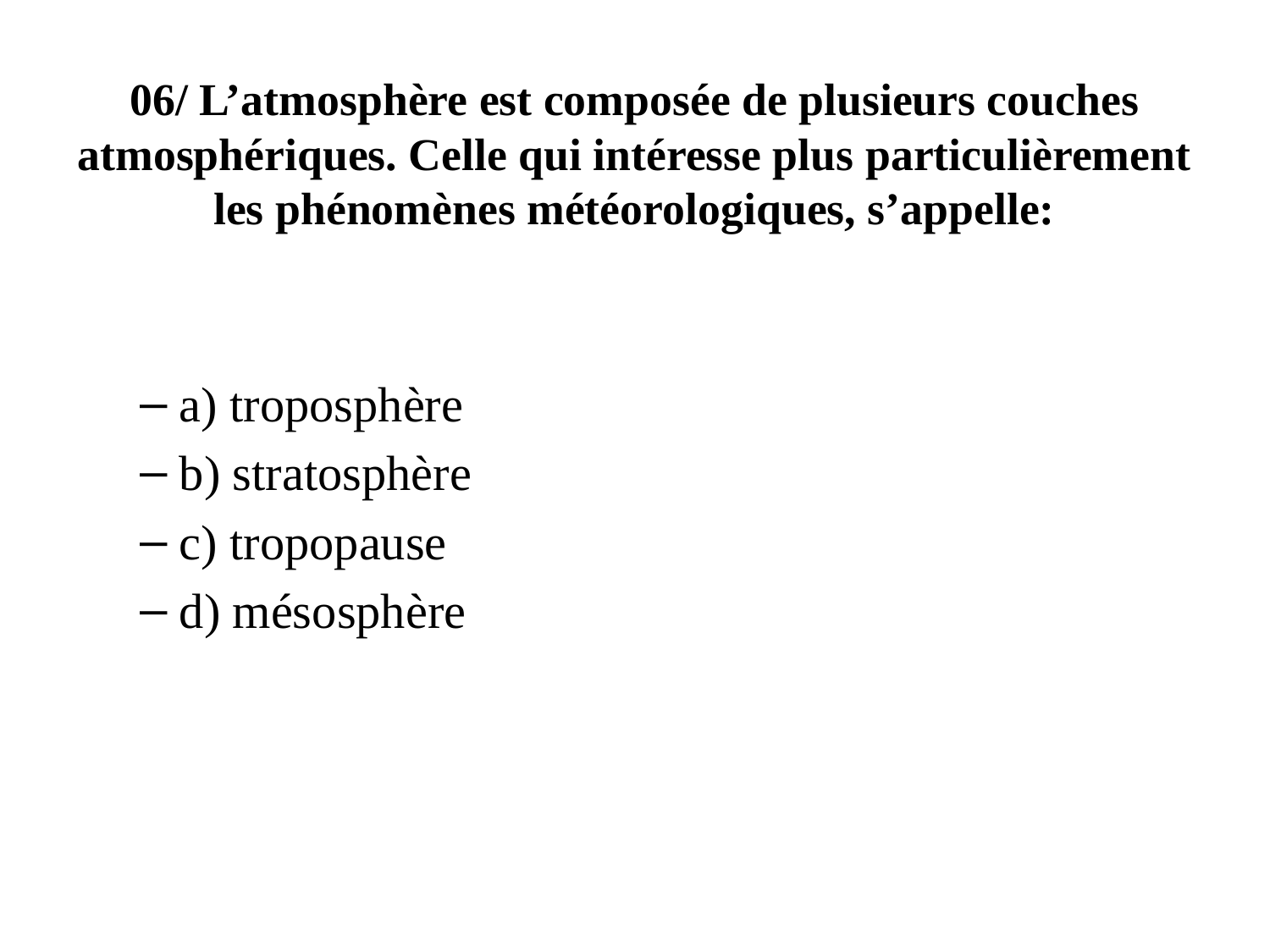

# 06/ L’atmosphère est composée de plusieurs couches atmosphériques. Celle qui intéresse plus particulièrement les phénomènes météorologiques, s’appelle:
a) troposphère
b) stratosphère
c) tropopause
d) mésosphère